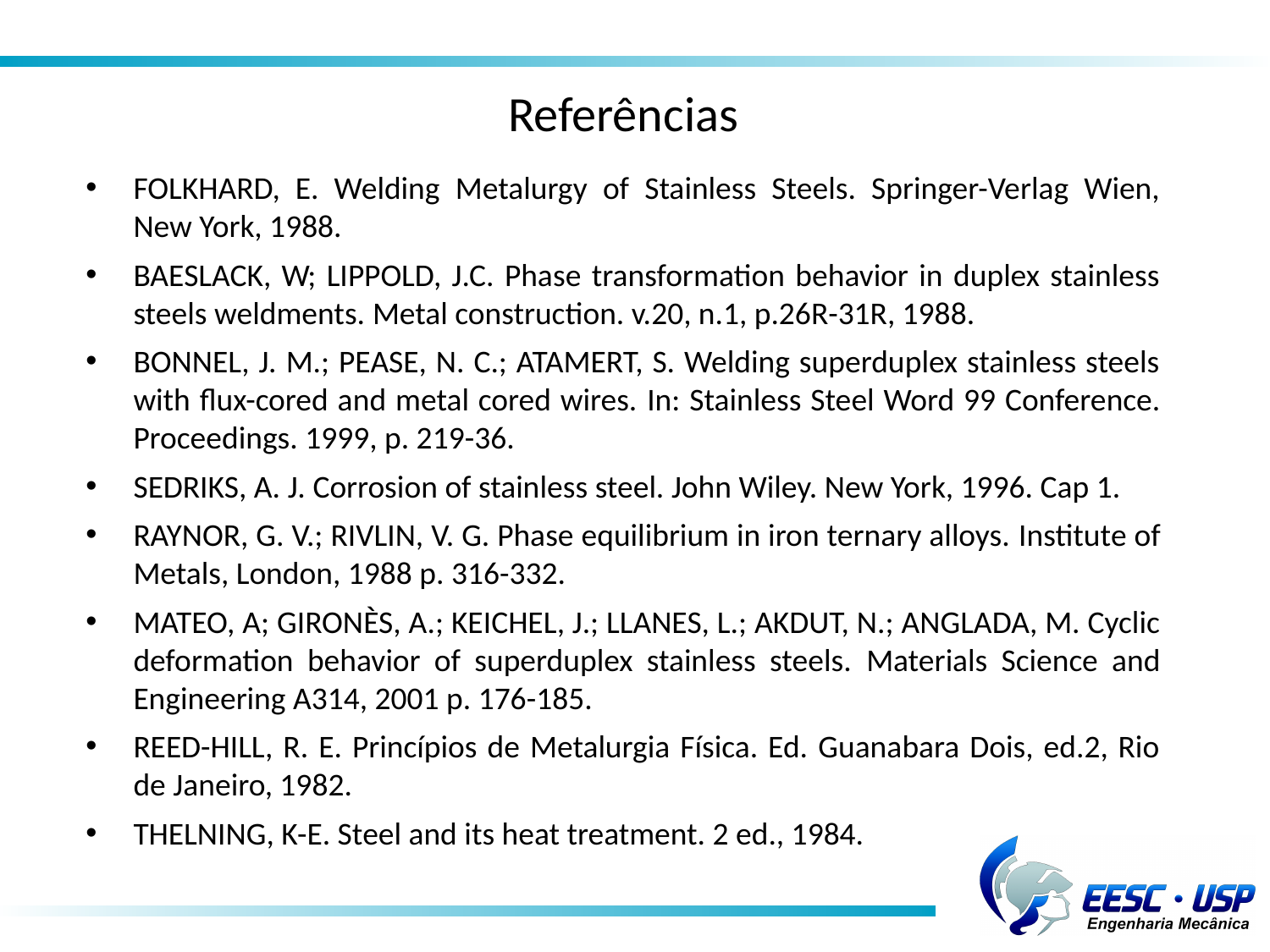

Referências
FOLKHARD, E. Welding Metalurgy of Stainless Steels. Springer-Verlag Wien, New York, 1988.
BAESLACK, W; LIPPOLD, J.C. Phase transformation behavior in duplex stainless steels weldments. Metal construction. v.20, n.1, p.26R-31R, 1988.
BONNEL, J. M.; PEASE, N. C.; ATAMERT, S. Welding superduplex stainless steels with flux-cored and metal cored wires. In: Stainless Steel Word 99 Conference. Proceedings. 1999, p. 219-36.
SEDRIKS, A. J. Corrosion of stainless steel. John Wiley. New York, 1996. Cap 1.
RAYNOR, G. V.; RIVLIN, V. G. Phase equilibrium in iron ternary alloys. Institute of Metals, London, 1988 p. 316-332.
MATEO, A; GIRONÈS, A.; KEICHEL, J.; LLANES, L.; AKDUT, N.; ANGLADA, M. Cyclic deformation behavior of superduplex stainless steels. Materials Science and Engineering A314, 2001 p. 176-185.
REED-HILL, R. E. Princípios de Metalurgia Física. Ed. Guanabara Dois, ed.2, Rio de Janeiro, 1982.
THELNING, K-E. Steel and its heat treatment. 2 ed., 1984.